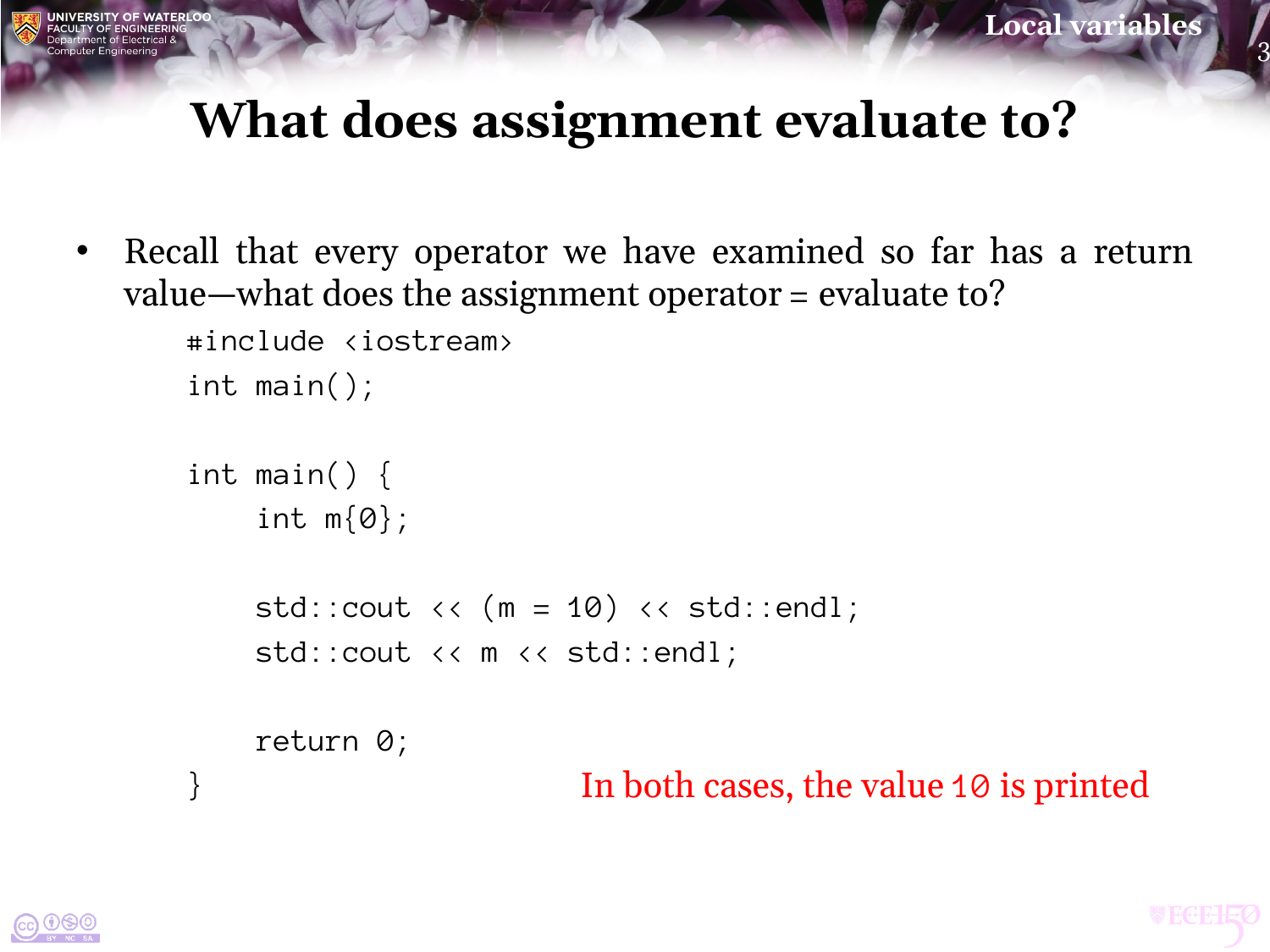

# What does assignment evaluate to?
Recall that every operator we have examined so far has a return value—what does the assignment operator = evaluate to?
#include <iostream>
int main();

int main() {
    int m{0};

    std::cout << (m = 10) << std::endl;
    std::cout << m << std::endl;

    return 0;
}
In both cases, the value 10 is printed